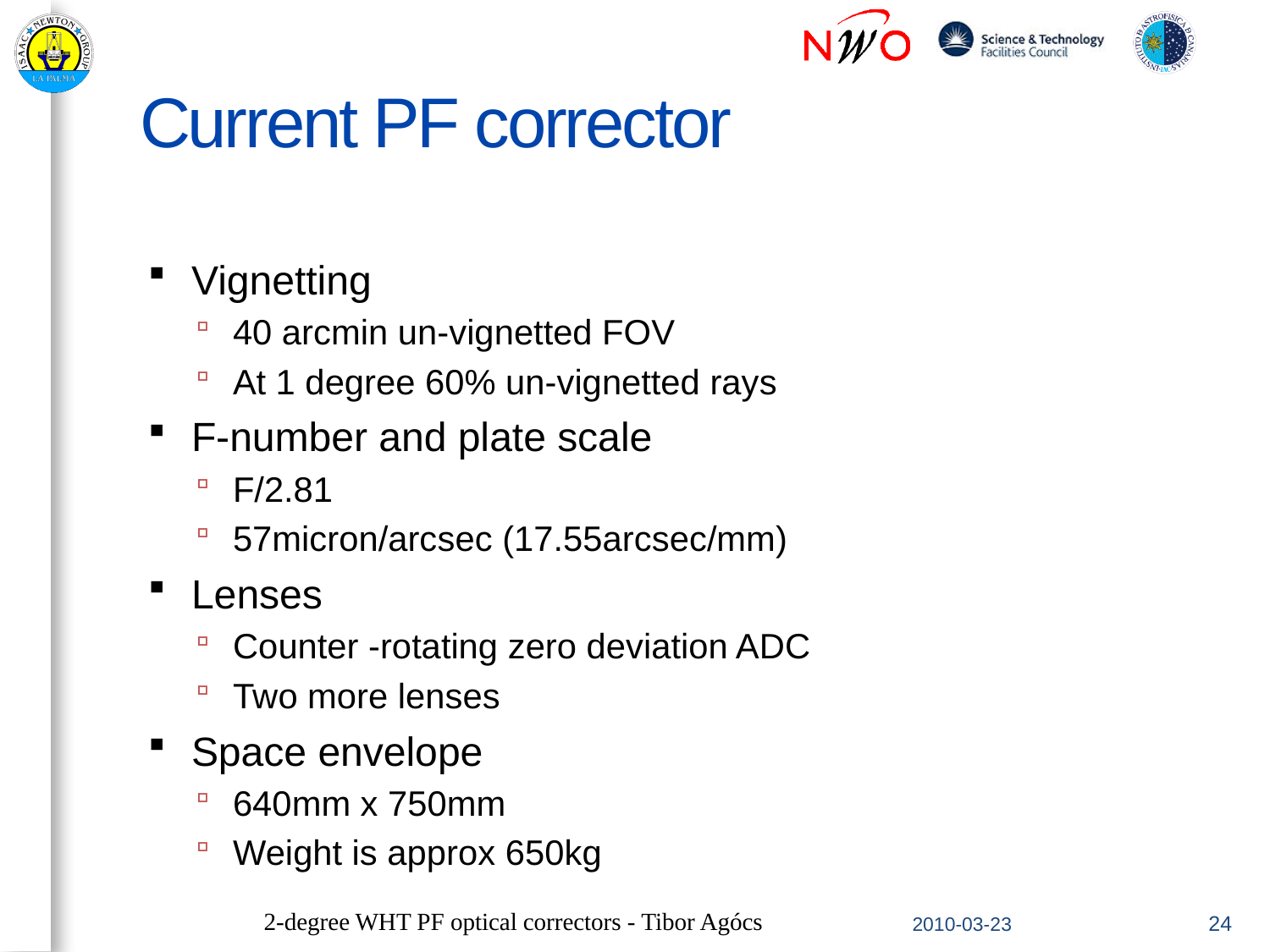

# Current PF corrector
Vignetting
40 arcmin un-vignetted FOV
At 1 degree 60% un-vignetted rays
F-number and plate scale
F/2.81
57micron/arcsec (17.55arcsec/mm)
Lenses
Counter -rotating zero deviation ADC
Two more lenses
Space envelope
640mm x 750mm
Weight is approx 650kg
2-degree WHT PF optical correctors - Tibor Agócs
2010-03-23
24